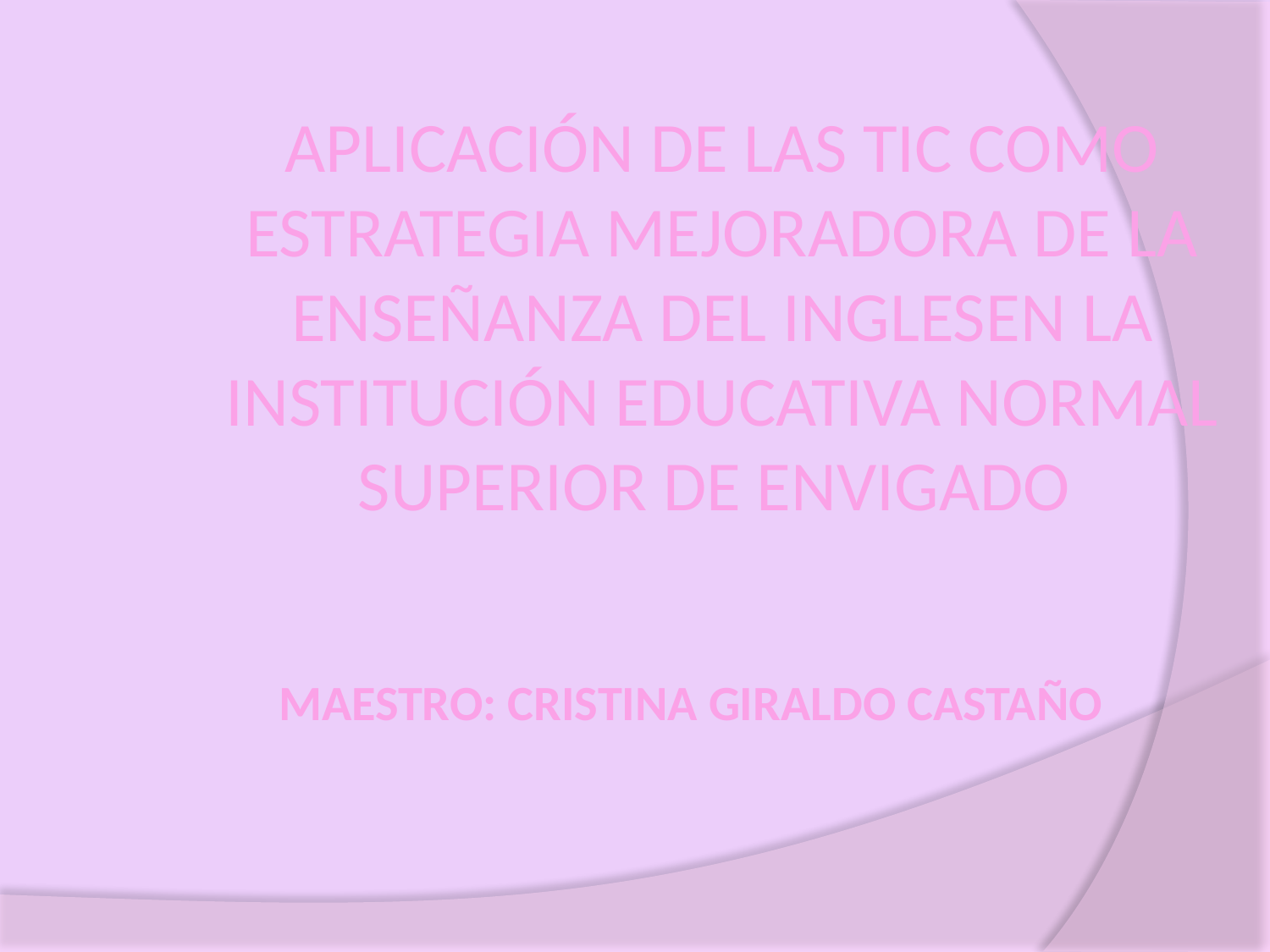

APLICACIÓN DE LAS TIC COMO ESTRATEGIA MEJORADORA DE LA ENSEÑANZA DEL INGLESEN LA INSTITUCIÓN EDUCATIVA NORMAL SUPERIOR DE ENVIGADO

MAESTRO: CRISTINA GIRALDO CASTAÑO